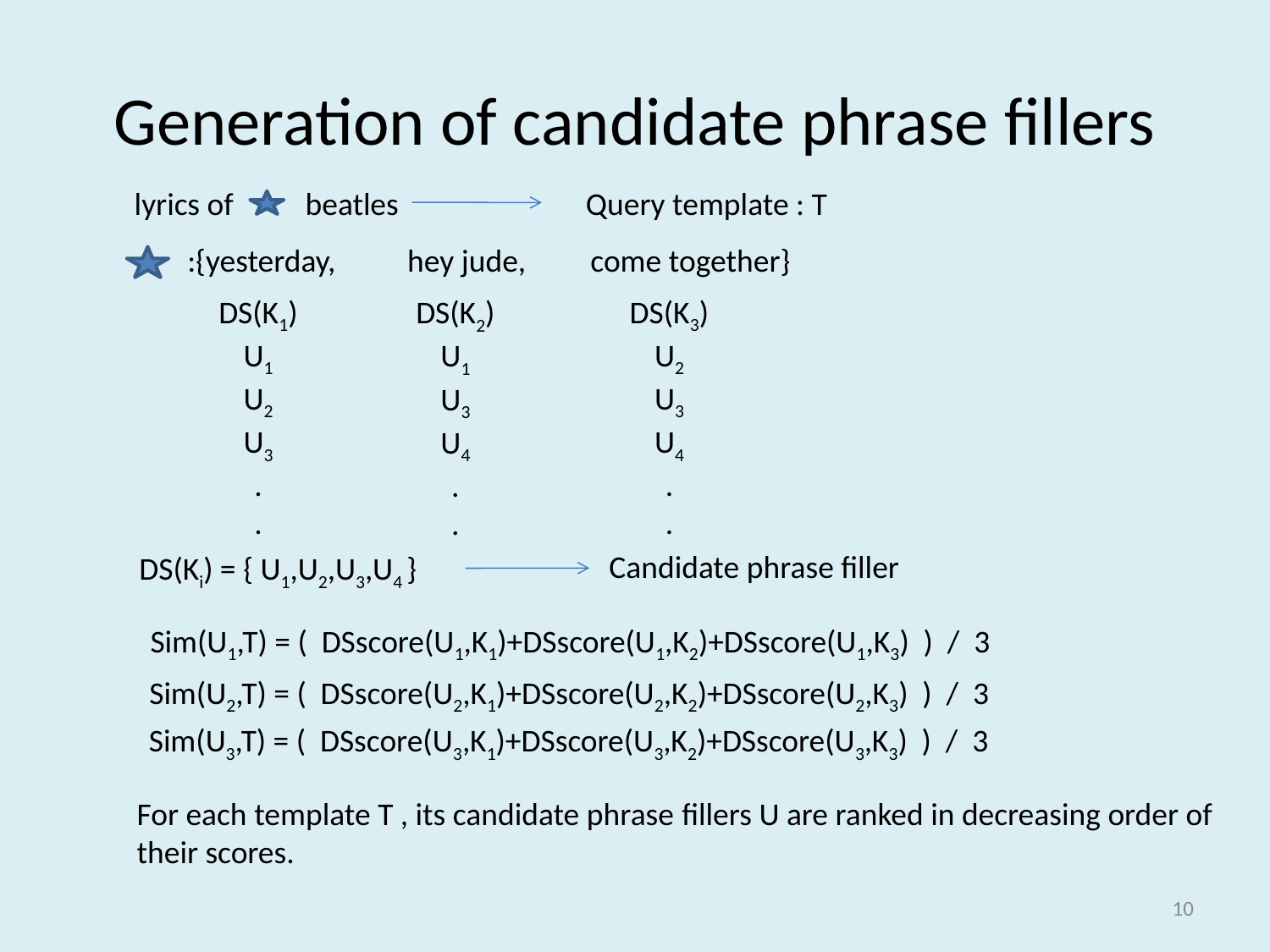

# Generation of candidate phrase fillers
lyrics of          beatles

Query template : T
:{yesterday,          hey jude,         come together}

DS(K1)
U1
U2
U3
.
.

DS(K3)
U2
U3
U4
.
.

DS(K2)
U1
U3
U4
.
.

Candidate phrase filler
DS(Ki) = { U1,U2,U3,U4 }
Sim(U1,T) = (  DSscore(U1,K1)+DSscore(U1,K2)+DSscore(U1,K3)  )  /  3
Sim(U2,T) = (  DSscore(U2,K1)+DSscore(U2,K2)+DSscore(U2,K3)  )  /  3
Sim(U3,T) = (  DSscore(U3,K1)+DSscore(U3,K2)+DSscore(U3,K3)  )  /  3
For each template T , its candidate phrase ﬁllers U are ranked in decreasing order of their scores.
10